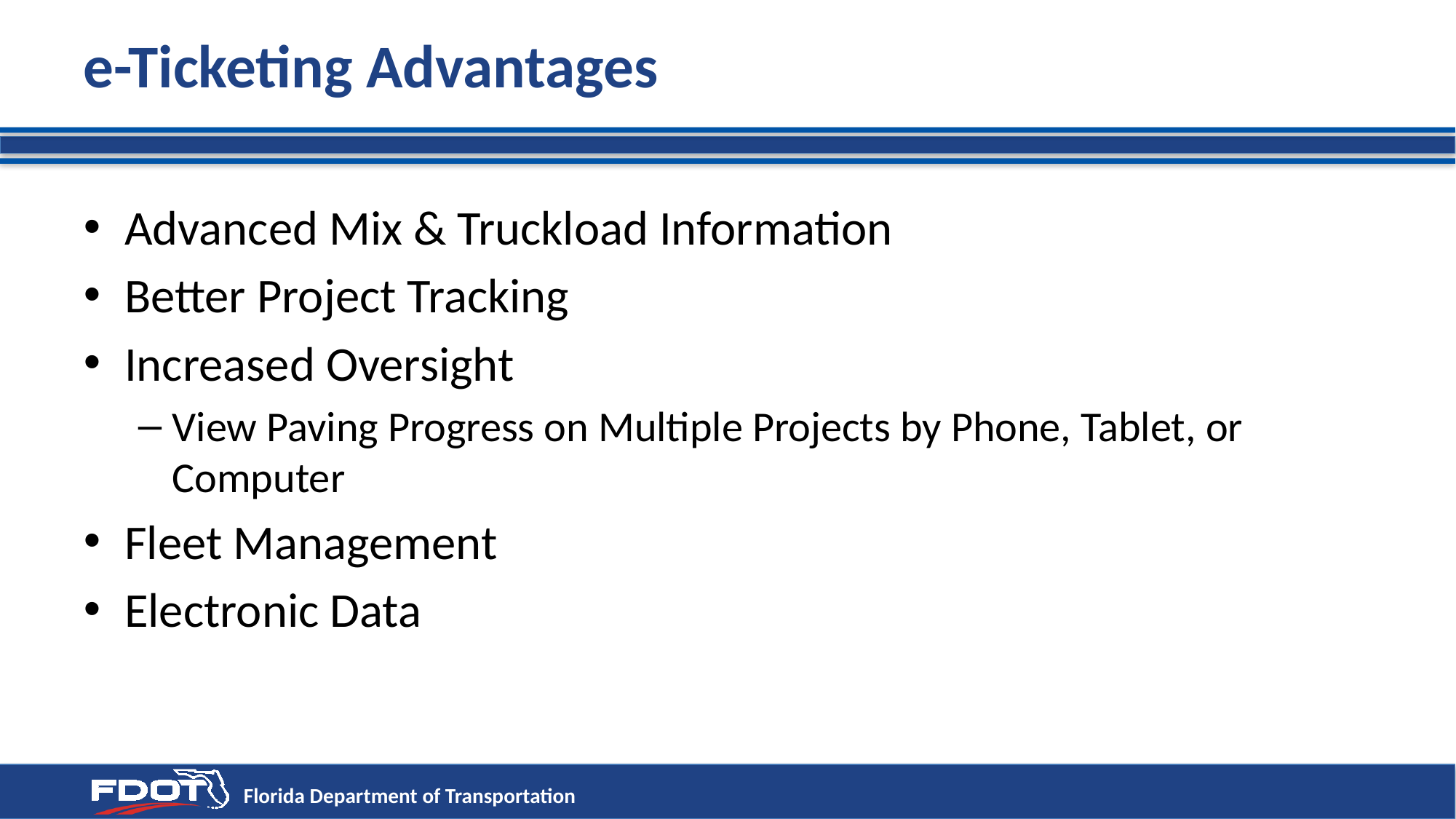

# e-Ticketing Advantages
Advanced Mix & Truckload Information
Better Project Tracking
Increased Oversight
View Paving Progress on Multiple Projects by Phone, Tablet, or Computer
Fleet Management
Electronic Data